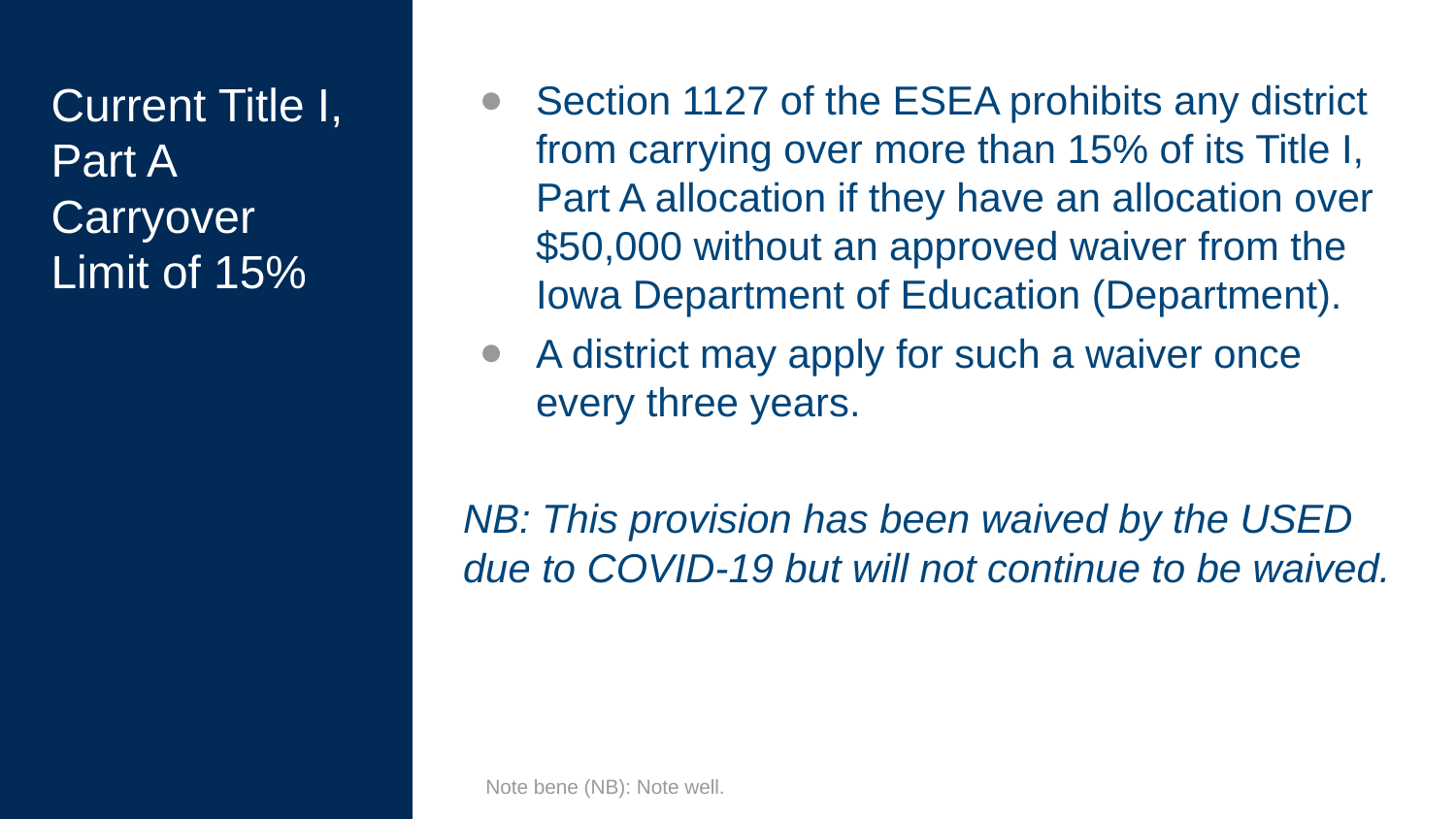

# Current Title I, Part A Carryover Limit of 15%
Section 1127 of the ESEA prohibits any district from carrying over more than 15% of its Title I, Part A allocation if they have an allocation over $50,000 without an approved waiver from the Iowa Department of Education (Department).
A district may apply for such a waiver once every three years.

NB: This provision has been waived by the USED due to COVID-19 but will not continue to be waived.
Note bene (NB): Note well.